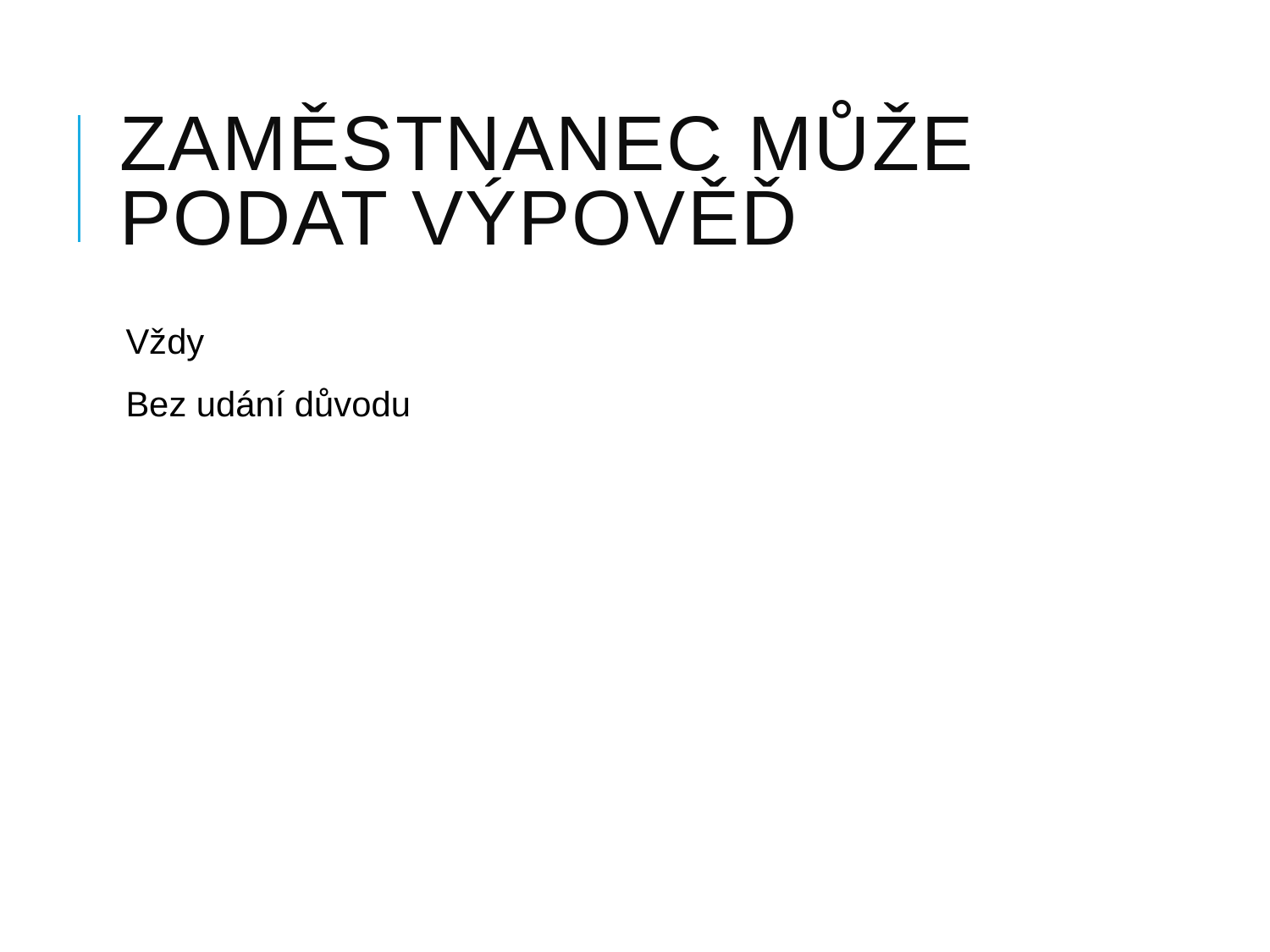

# Zaměstnanec může podat výpověď
Vždy
Bez udání důvodu